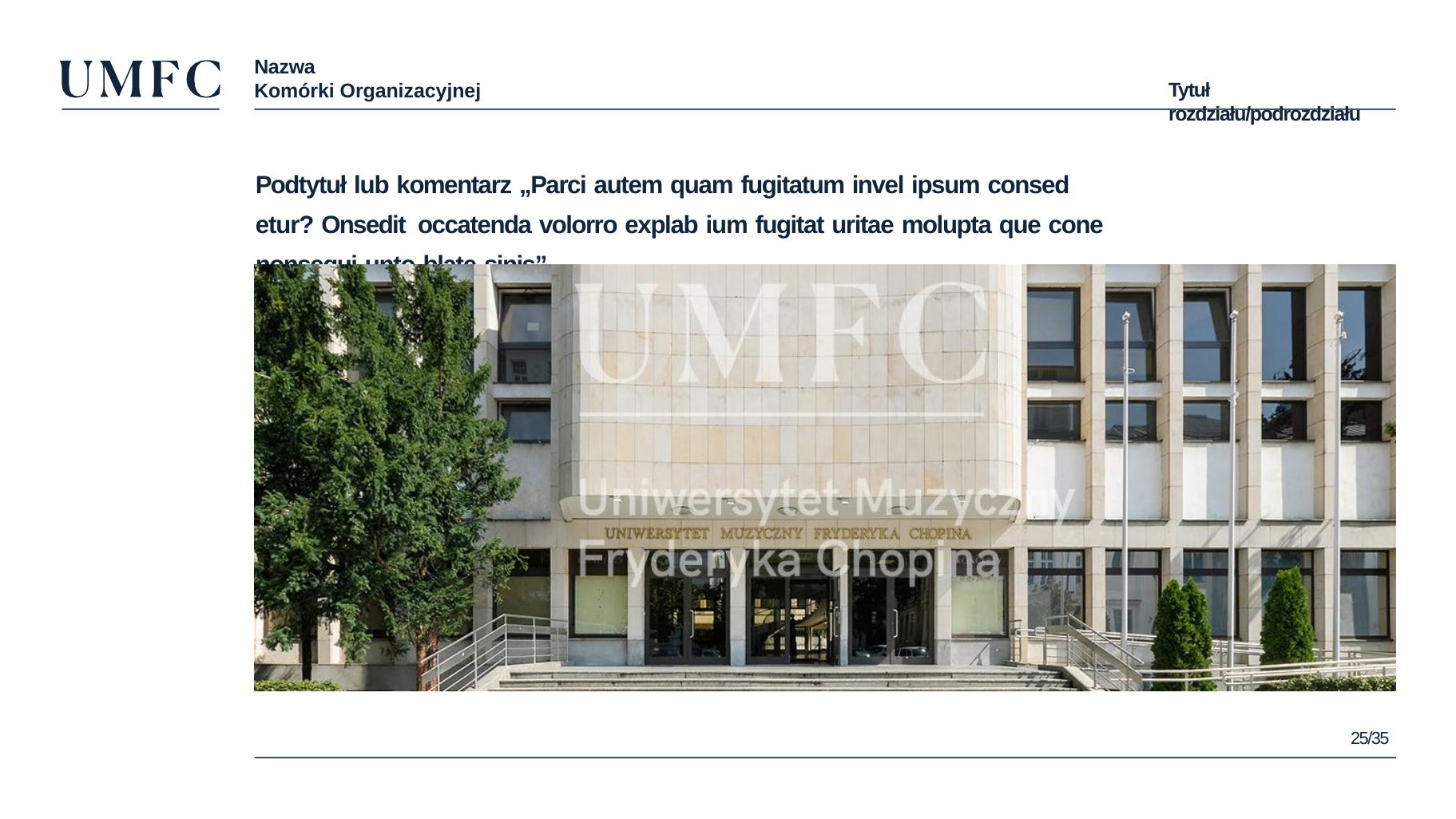

Nazwa
Komórki Organizacyjnej

Tytuł rozdziału/podrozdziału

Podtytuł lub komentarz „Parci autem quam fugitatum invel ipsum consed etur? Onsedit  occatenda volorro explab ium fugitat uritae molupta que cone nonsequi unto blate sinis”

25/35